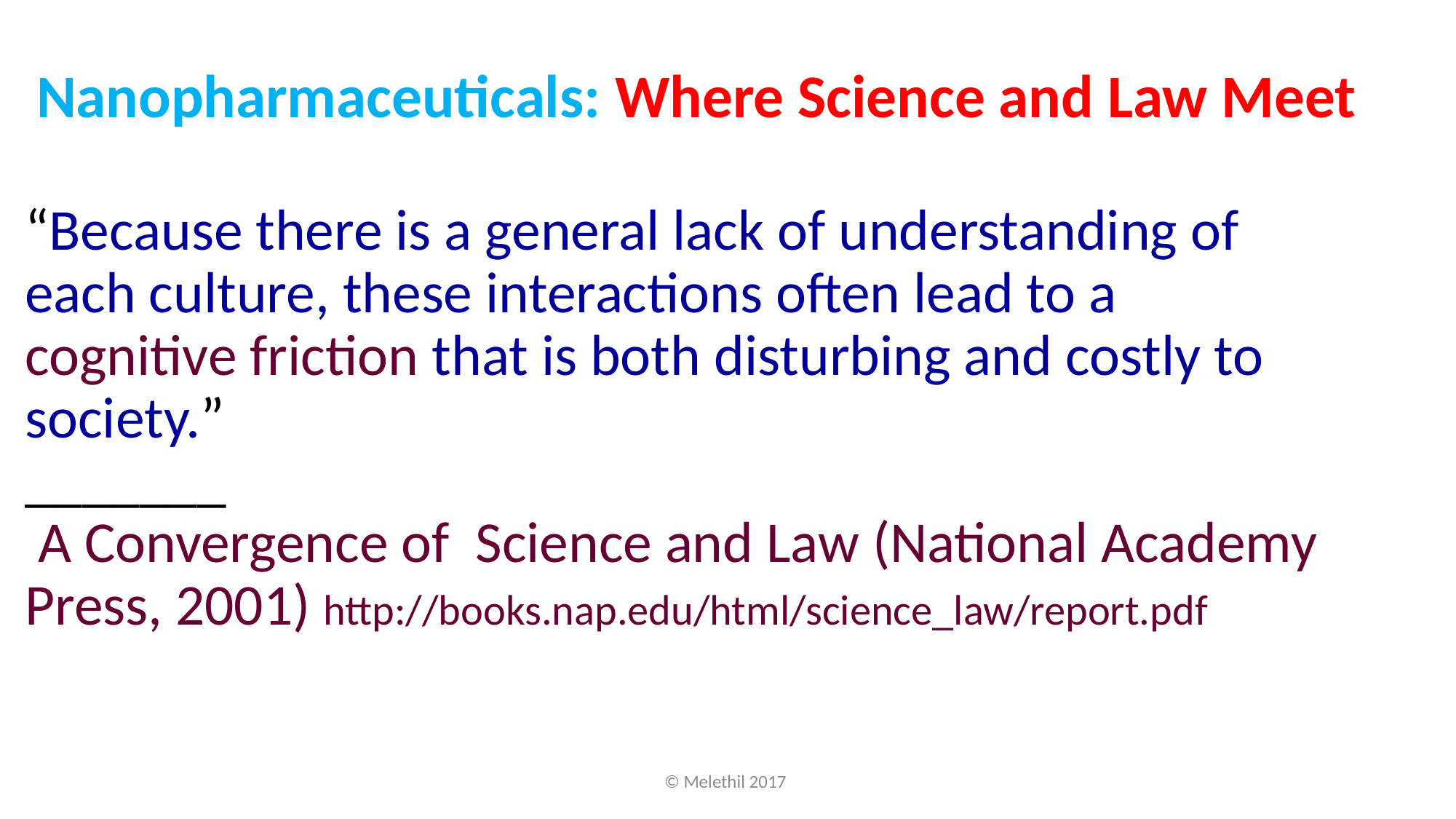

Nanopharmaceuticals: Where Science and Law Meet
# “Because there is a general lack of understanding of each culture, these interactions often lead to a cognitive friction that is both disturbing and costly to society.” _______ A Convergence of  Science and Law (National Academy Press, 2001) http://books.nap.edu/html/science_law/report.pdf

© Melethil 2017